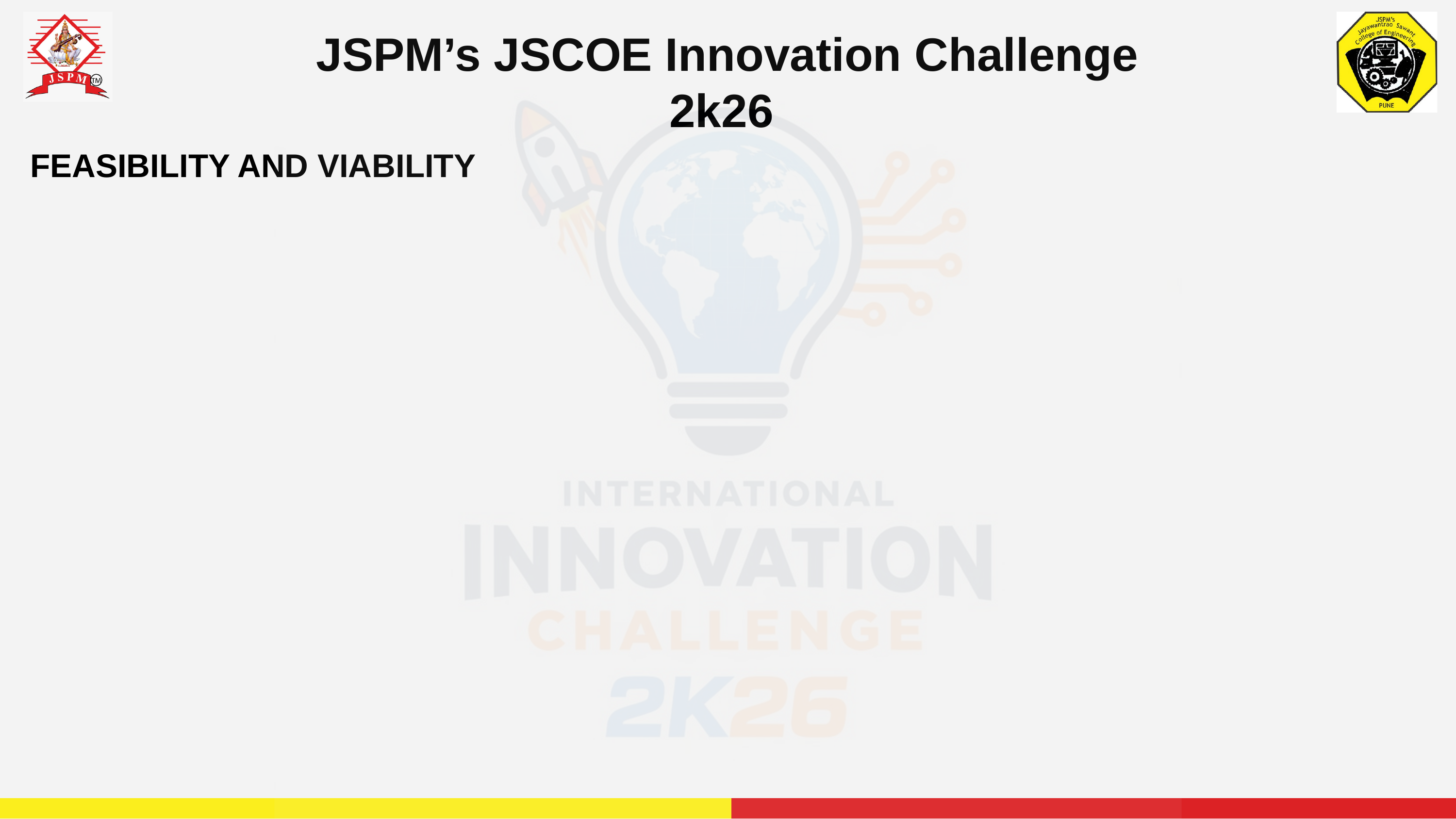

JSPM’s JSCOE Innovation Challenge 2k26

FEASIBILITY AND VIABILITY